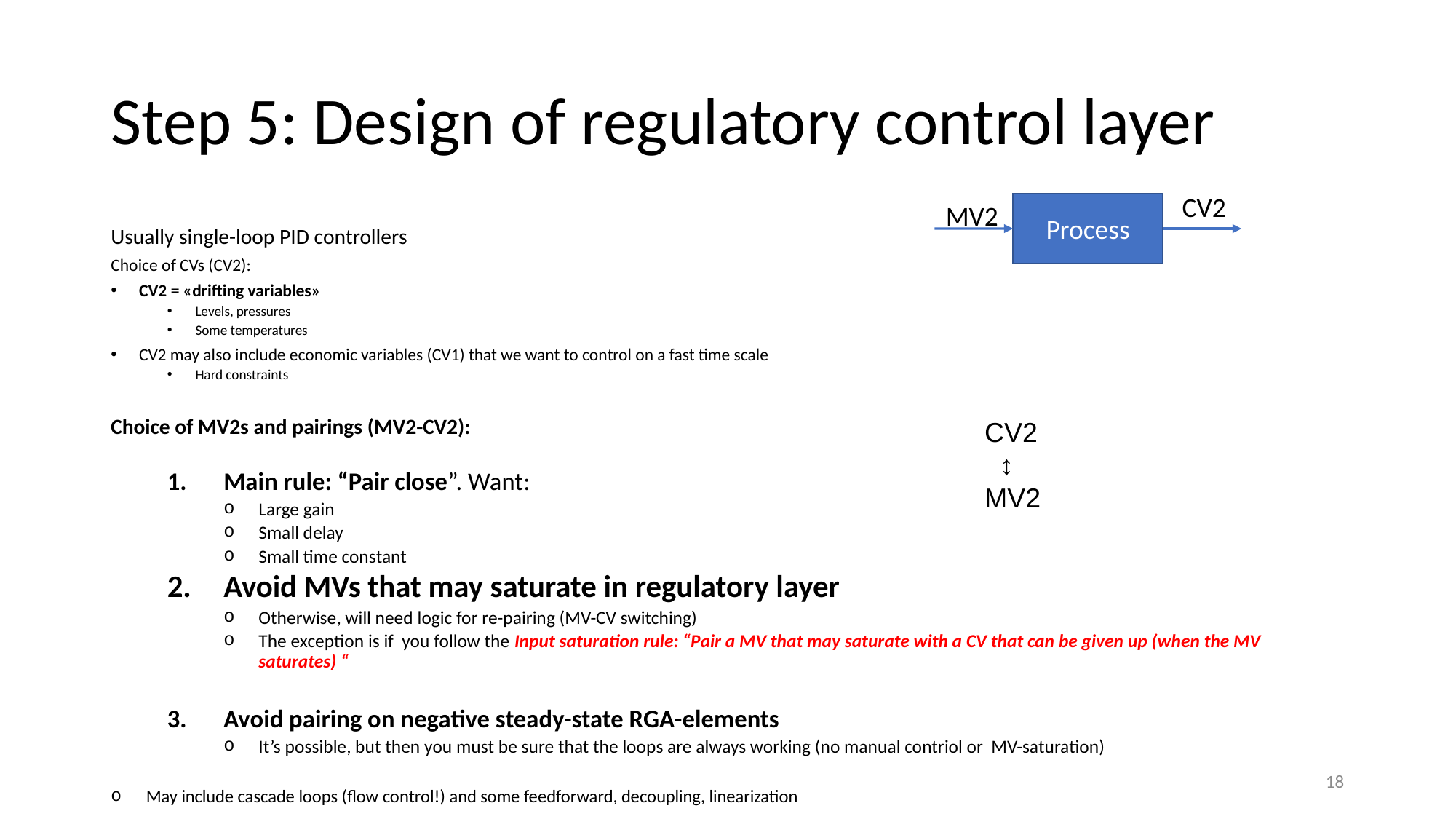

# Step 5: Design of regulatory control layer
CV2
MV2
Process
Usually single-loop PID controllers
Choice of CVs (CV2):
CV2 = «drifting variables»
Levels, pressures
Some temperatures
CV2 may also include economic variables (CV1) that we want to control on a fast time scale
Hard constraints

Choice of MV2s and pairings (MV2-CV2):

Main rule: “Pair close”. Want:
Large gain
Small delay
Small time constant
Avoid MVs that may saturate in regulatory layer
Otherwise, will need logic for re-pairing (MV-CV switching)
The exception is if  you follow the Input saturation rule: “Pair a MV that may saturate with a CV that can be given up (when the MV saturates) “

Avoid pairing on negative steady-state RGA-elements
It’s possible, but then you must be sure that the loops are always working (no manual contriol or  MV-saturation)

May include cascade loops (flow control!) and some feedforward, decoupling, linearization

CV2
  ↕
MV2
18